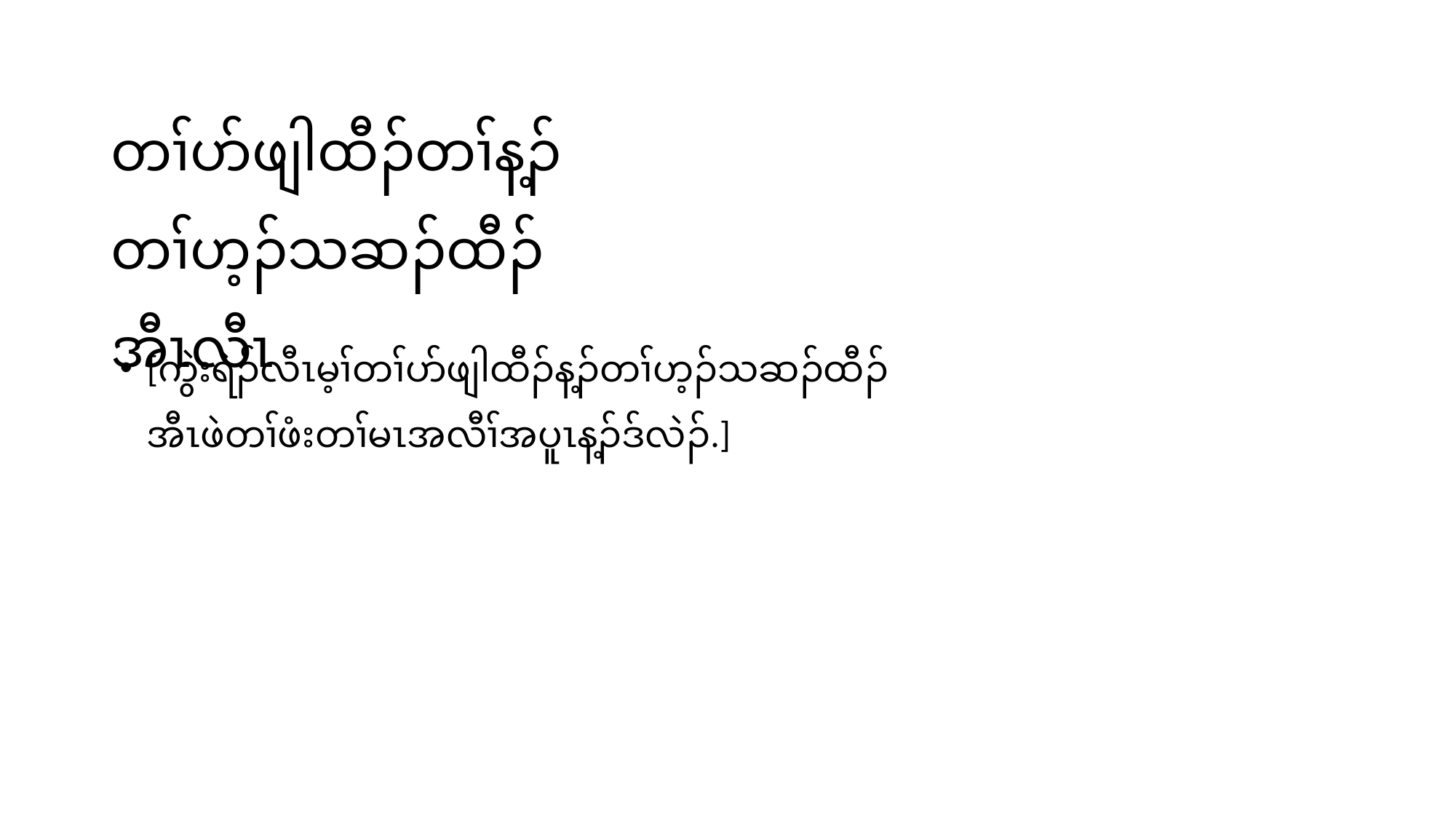

# တၢ်ပာ်ဖျါထီၣ်တၢ်န့ၣ်တၢ်ဟ့ၣ်သဆၣ်ထီၣ်အီၤလီၤ
[ကွဲးရဲၣ်လီၤမ့ၢ်တၢ်ပာ်ဖျါထီၣ်န့ၣ်တၢ်ဟ့ၣ်သဆၣ်ထီၣ်အီၤဖဲတၢ်ဖံးတၢ်မၤအလီၢ်အပူၤန့ၣ်ဒ်လဲၣ်.]